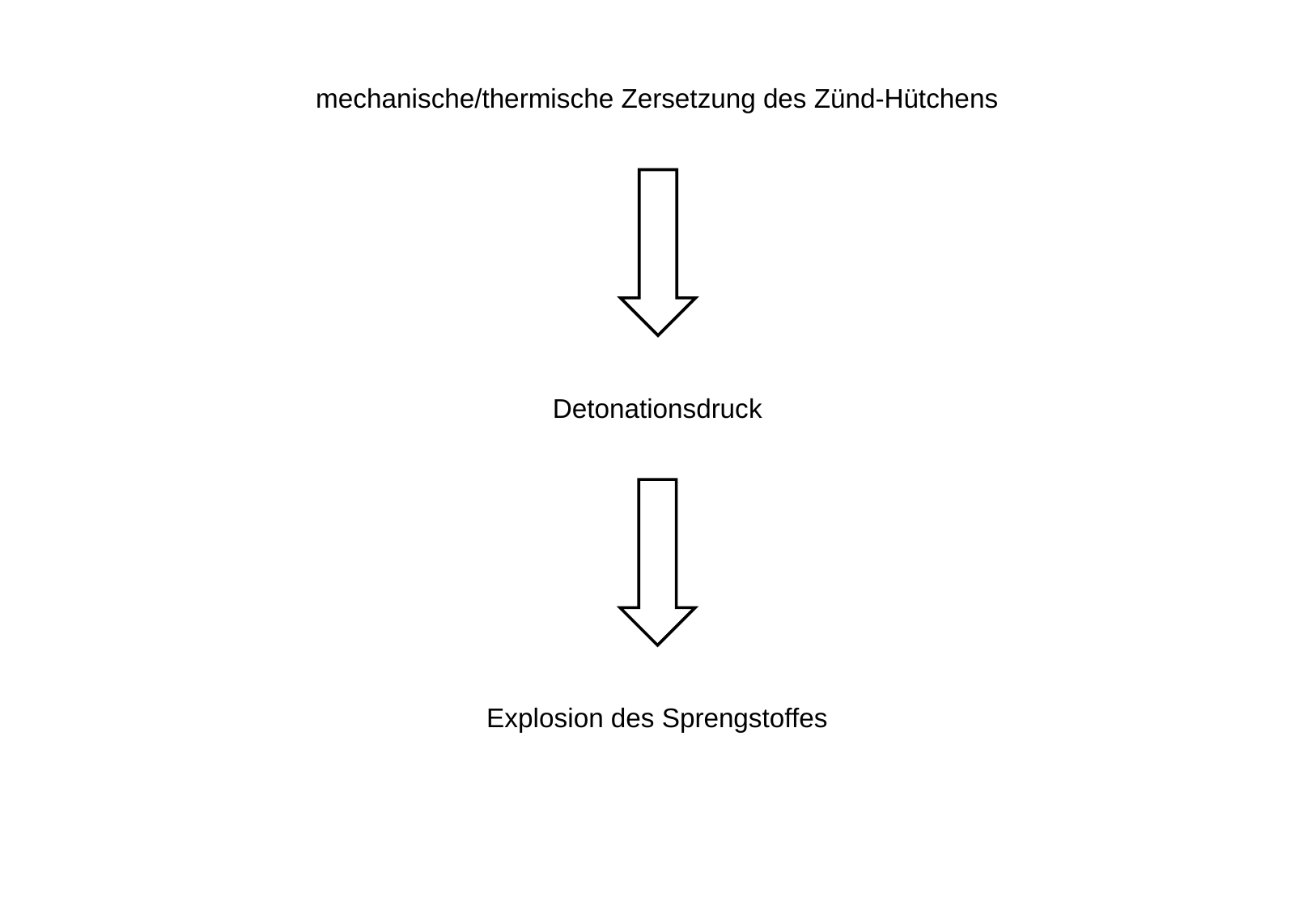

mechanische/thermische Zersetzung des Zünd-Hütchens

Detonationsdruck

Explosion des Sprengstoffes